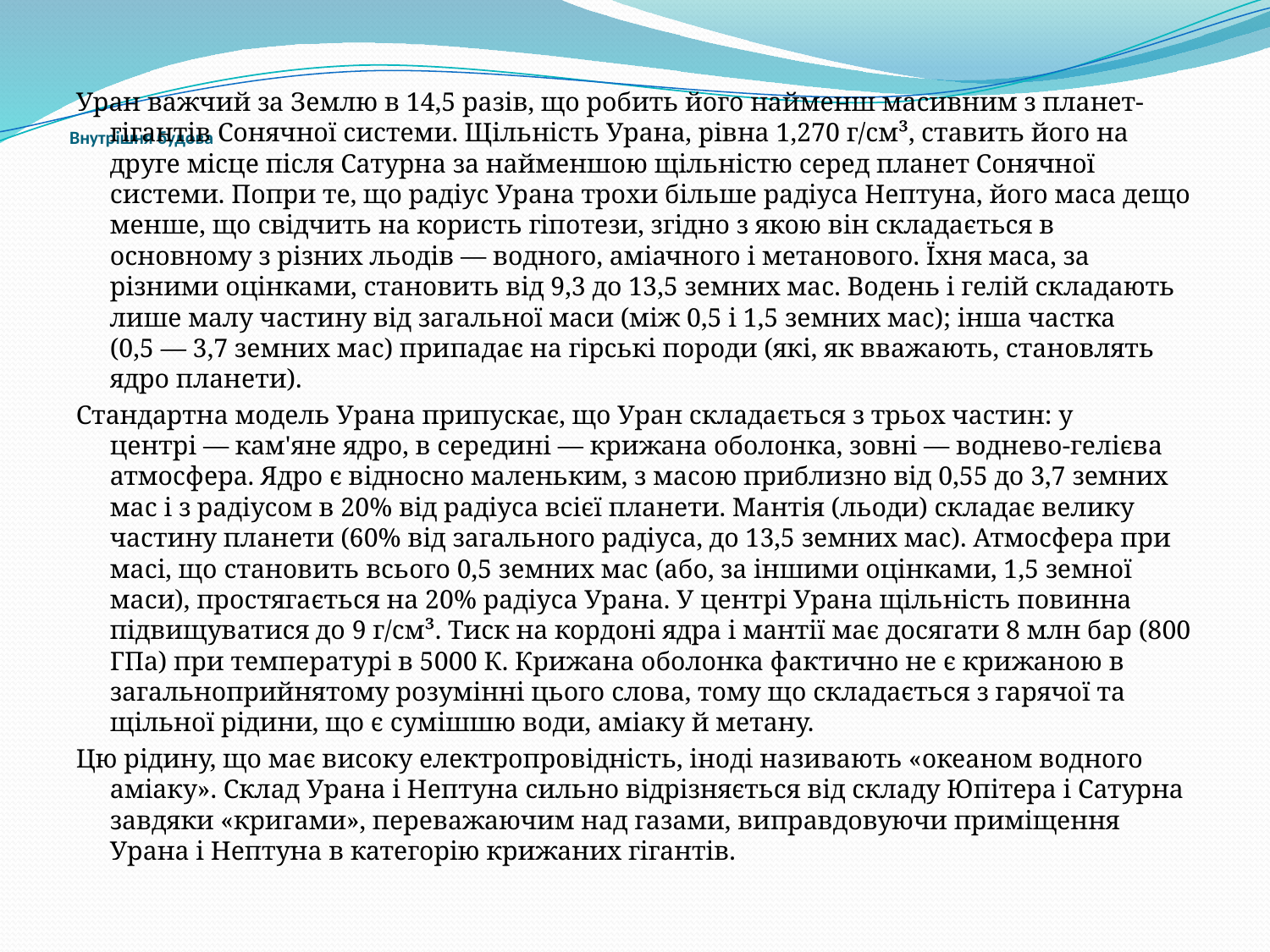

Уран важчий за Землю в 14,5 разів, що робить його найменш масивним з планет-гігантів Сонячної системи. Щільність Урана, рівна 1,270 г/см³, ставить його на друге місце після Сатурна за найменшою щільністю серед планет Сонячної системи. Попри те, що радіус Урана трохи більше радіуса Нептуна, його маса дещо менше, що свідчить на користь гіпотези, згідно з якою він складається в основному з різних льодів — водного, аміачного і метанового. Їхня маса, за різними оцінками, становить від 9,3 до 13,5 земних мас. Водень і гелій складають лише малу частину від загальної маси (між 0,5 і 1,5 земних мас); інша частка (0,5 — 3,7 земних мас) припадає на гірські породи (які, як вважають, становлять ядро ​​планети).
Стандартна модель Урана припускає, що Уран складається з трьох частин: у центрі — кам'яне ядро, в середині — крижана оболонка, зовні — воднево-гелієва атмосфера. Ядро є відносно маленьким, з масою приблизно від 0,55 до 3,7 земних мас і з радіусом в 20% від радіуса всієї планети. Мантія (льоди) складає велику частину планети (60% від загального радіуса, до 13,5 земних мас). Атмосфера при масі, що становить всього 0,5 земних мас (або, за іншими оцінками, 1,5 земної маси), простягається на 20% радіуса Урана. У центрі Урана щільність повинна підвищуватися до 9 г/см³. Тиск на кордоні ядра і мантії має досягати 8 млн бар (800 ГПа) при температурі в 5000 К. Крижана оболонка фактично не є крижаною в загальноприйнятому розумінні цього слова, тому що складається з гарячої та щільної рідини, що є сумішшю води, аміаку й метану.
Цю рідину, що має високу електропровідність, іноді називають «океаном водного аміаку». Склад Урана і Нептуна сильно відрізняється від складу Юпітера і Сатурна завдяки «кригами», переважаючим над газами, виправдовуючи приміщення Урана і Нептуна в категорію крижаних гігантів.

# Внутрішня будова